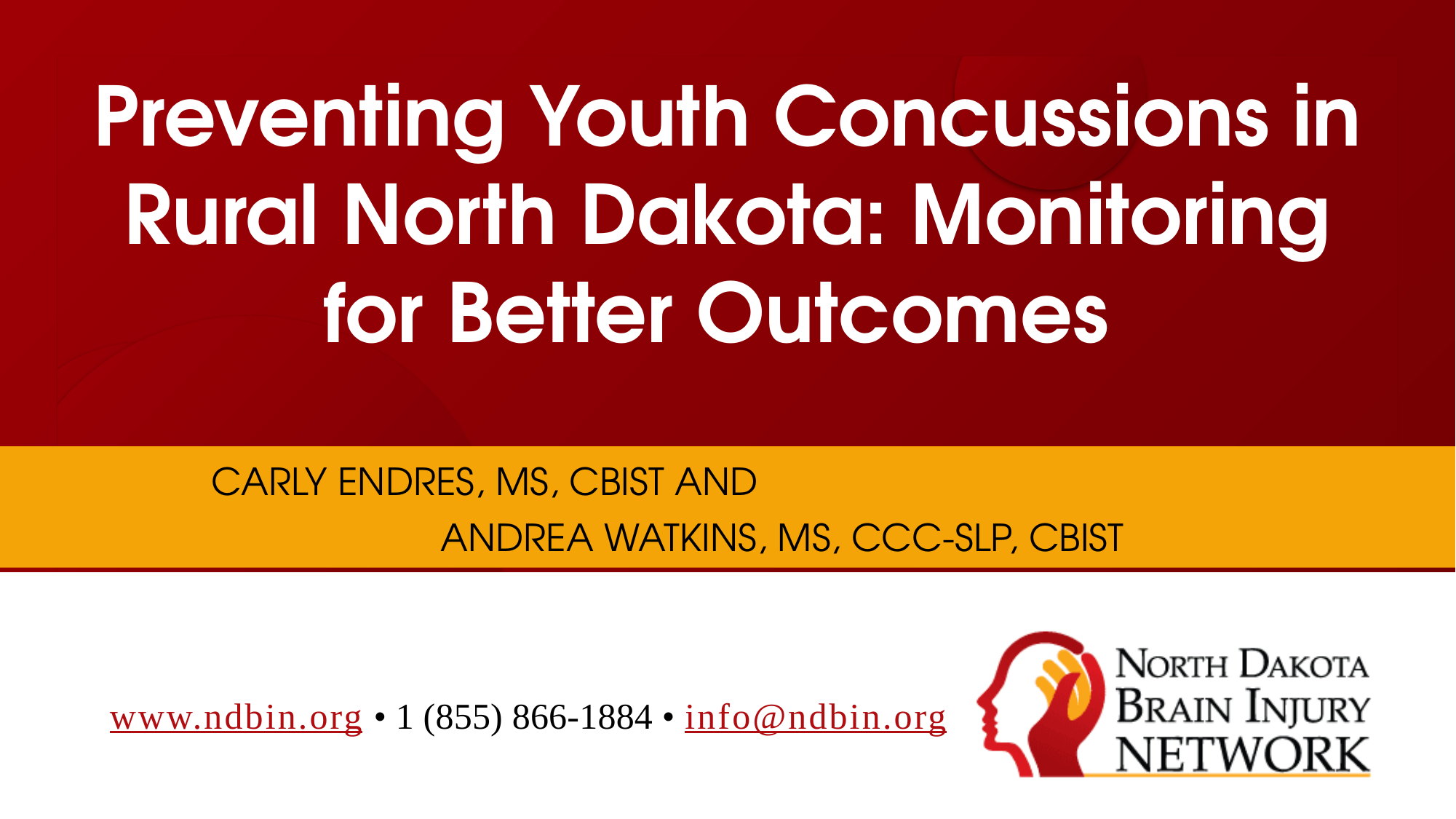

# Preventing Youth Concussions in Rural North Dakota: Monitoring for Better Outcomes
Carly Endres, ms, cbist and
Andrea WATKINS, MS, CCC-SLP, CBIST